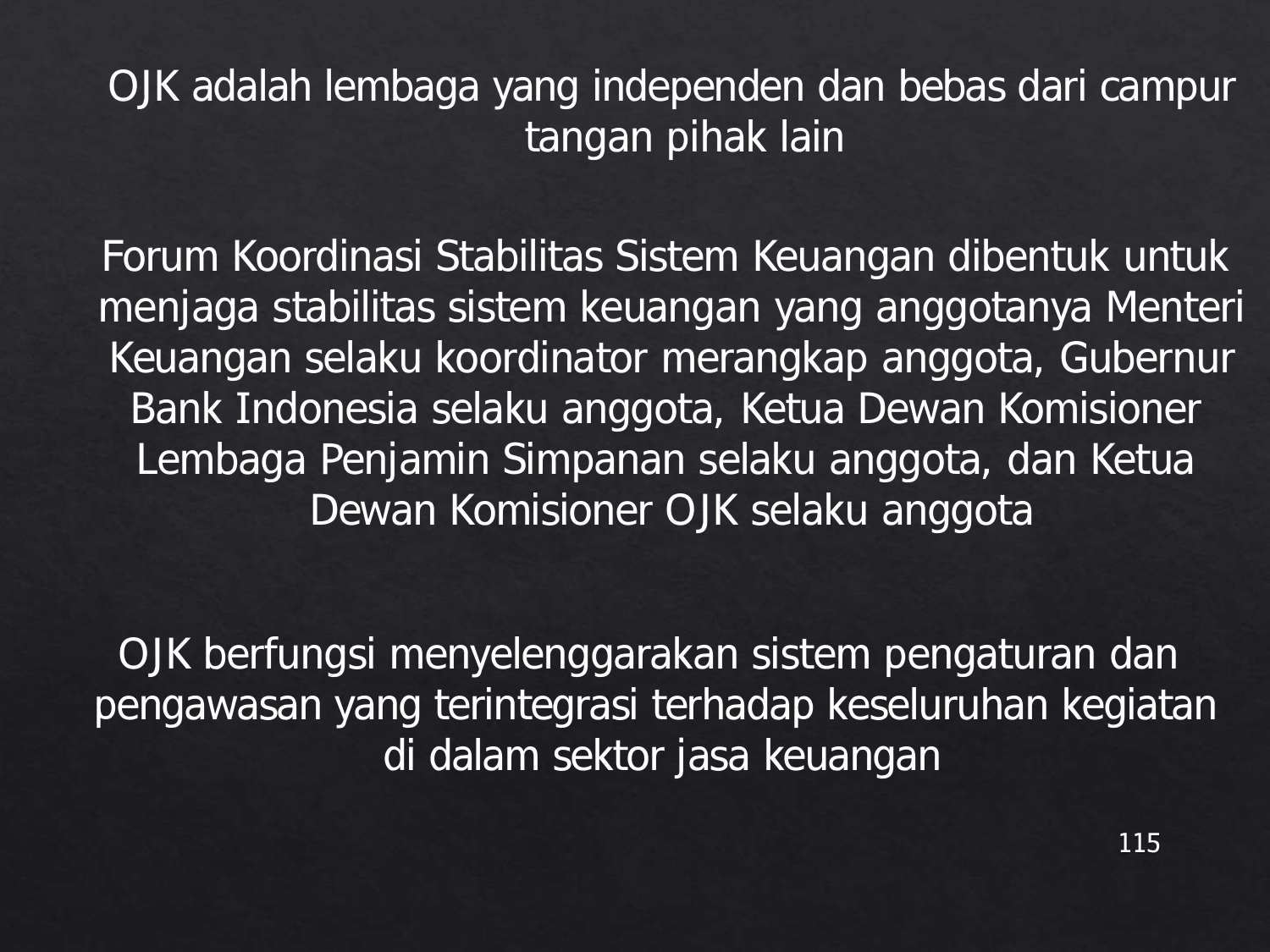

# OJK adalah lembaga yang independen dan bebas dari campur  tangan pihak lain
Forum Koordinasi Stabilitas Sistem Keuangan dibentuk untuk  menjaga stabilitas sistem keuangan yang anggotanya Menteri  Keuangan selaku koordinator merangkap anggota, Gubernur  Bank Indonesia selaku anggota, Ketua Dewan Komisioner  Lembaga Penjamin Simpanan selaku anggota, dan Ketua  Dewan Komisioner OJK selaku anggota

OJK berfungsi menyelenggarakan sistem pengaturan dan  pengawasan yang terintegrasi terhadap keseluruhan kegiatan  di dalam sektor jasa keuangan

115